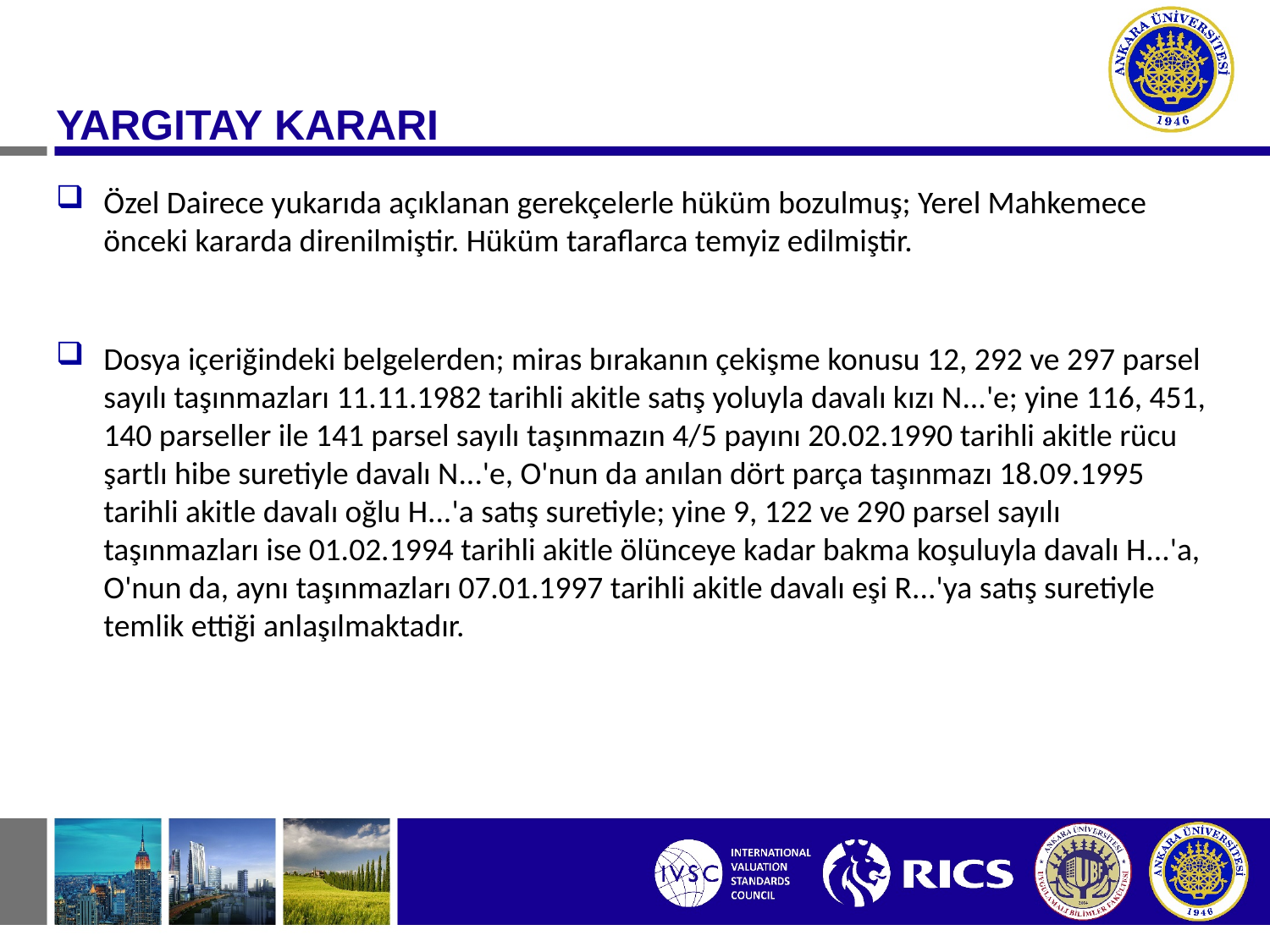

YARGITAY KARARI
Özel Dairece yukarıda açıklanan gerekçelerle hüküm bozulmuş; Yerel Mahkemece önceki kararda direnilmiştir. Hüküm taraflarca temyiz edilmiştir.

Dosya içeriğindeki belgelerden; miras bırakanın çekişme konusu 12, 292 ve 297 parsel sayılı taşınmazları 11.11.1982 tarihli akitle satış yoluyla davalı kızı N...'e; yine 116, 451, 140 parseller ile 141 parsel sayılı taşınmazın 4/5 payını 20.02.1990 tarihli akitle rücu şartlı hibe suretiyle davalı N...'e, O'nun da anılan dört parça taşınmazı 18.09.1995 tarihli akitle davalı oğlu H...'a satış suretiyle; yine 9, 122 ve 290 parsel sayılı taşınmazları ise 01.02.1994 tarihli akitle ölünceye kadar bakma koşuluyla davalı H...'a, O'nun da, aynı taşınmazları 07.01.1997 tarihli akitle davalı eşi R...'ya satış suretiyle temlik ettiği anlaşılmaktadır.